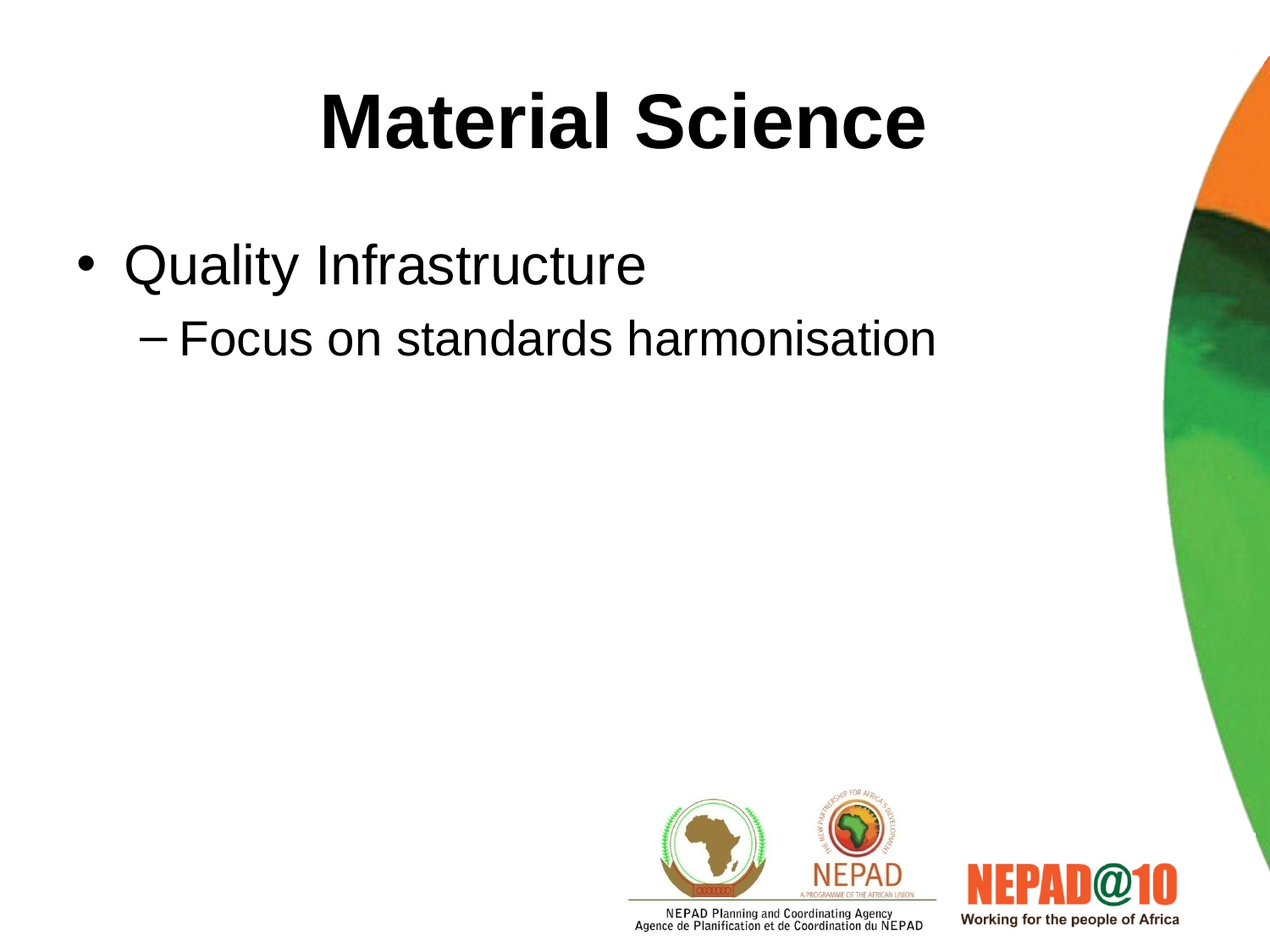

# Material Science
Quality Infrastructure
Focus on standards harmonisation